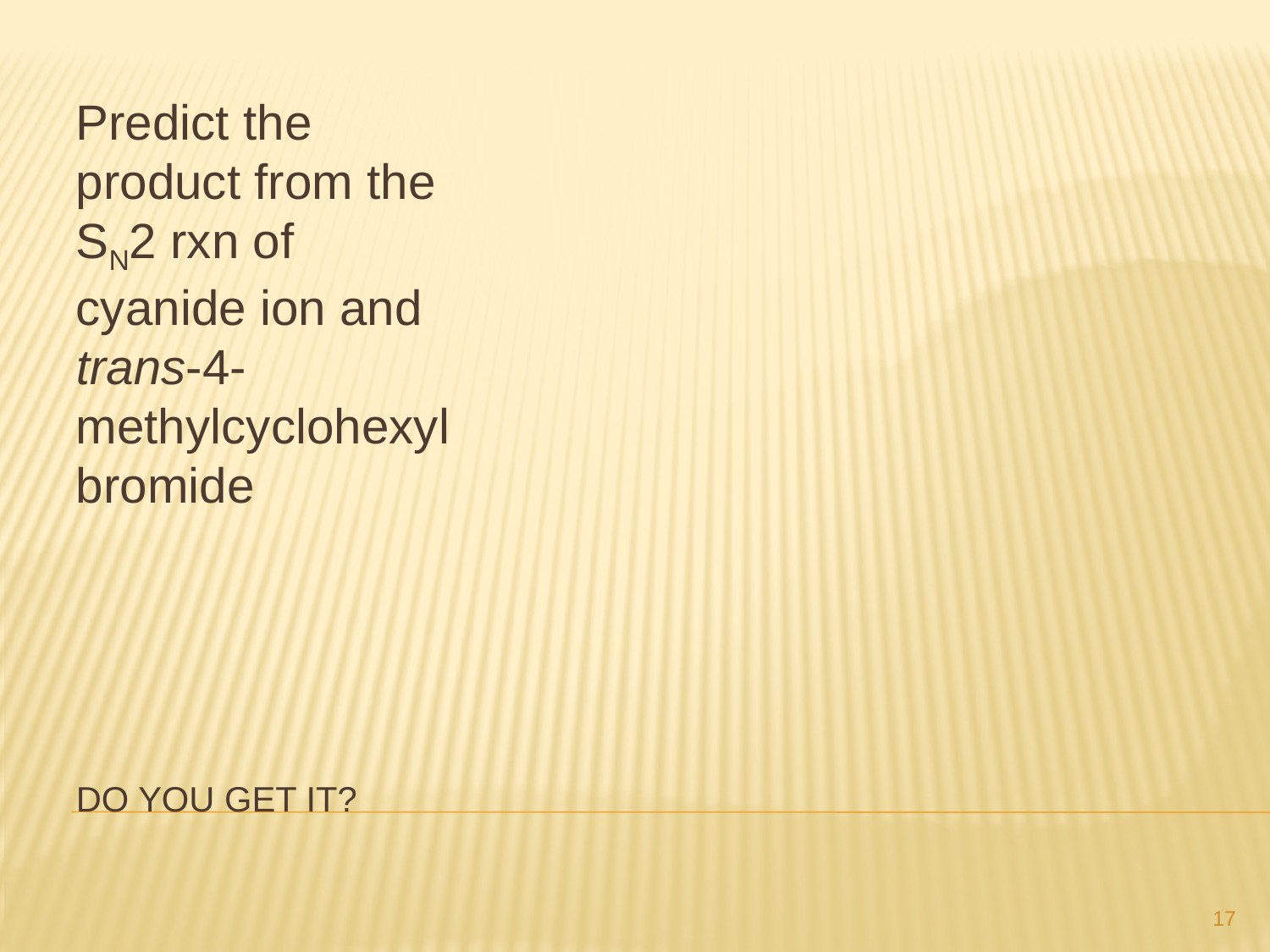

Predict the product from the SN2 rxn of cyanide ion and trans-4-methylcyclohexyl bromide

# Do you get it?
17